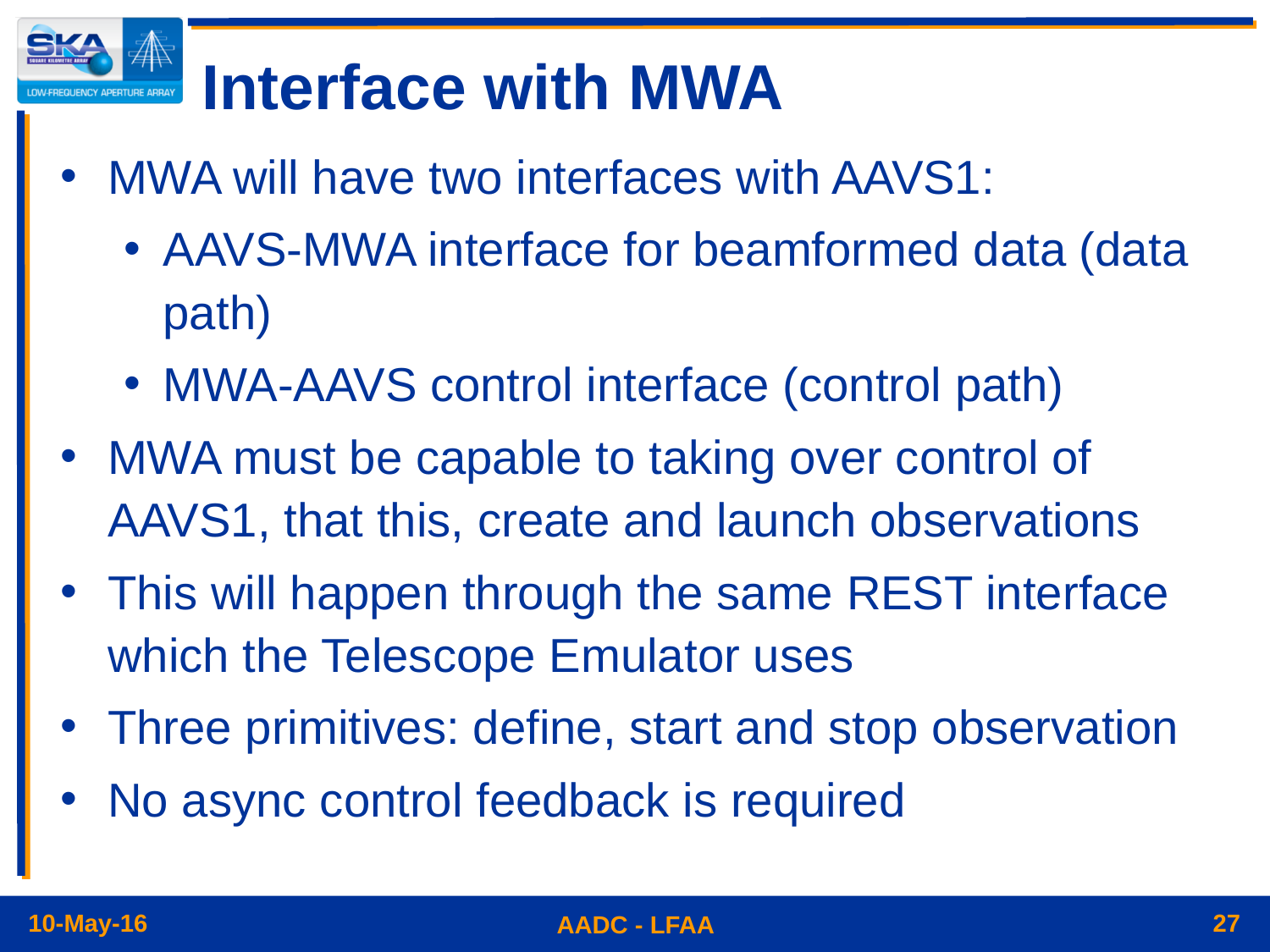

# Interface with MWA
MWA will have two interfaces with AAVS1:
AAVS-MWA interface for beamformed data (data path)
MWA-AAVS control interface (control path)
MWA must be capable to taking over control of AAVS1, that this, create and launch observations
This will happen through the same REST interface which the Telescope Emulator uses
Three primitives: define, start and stop observation
No async control feedback is required